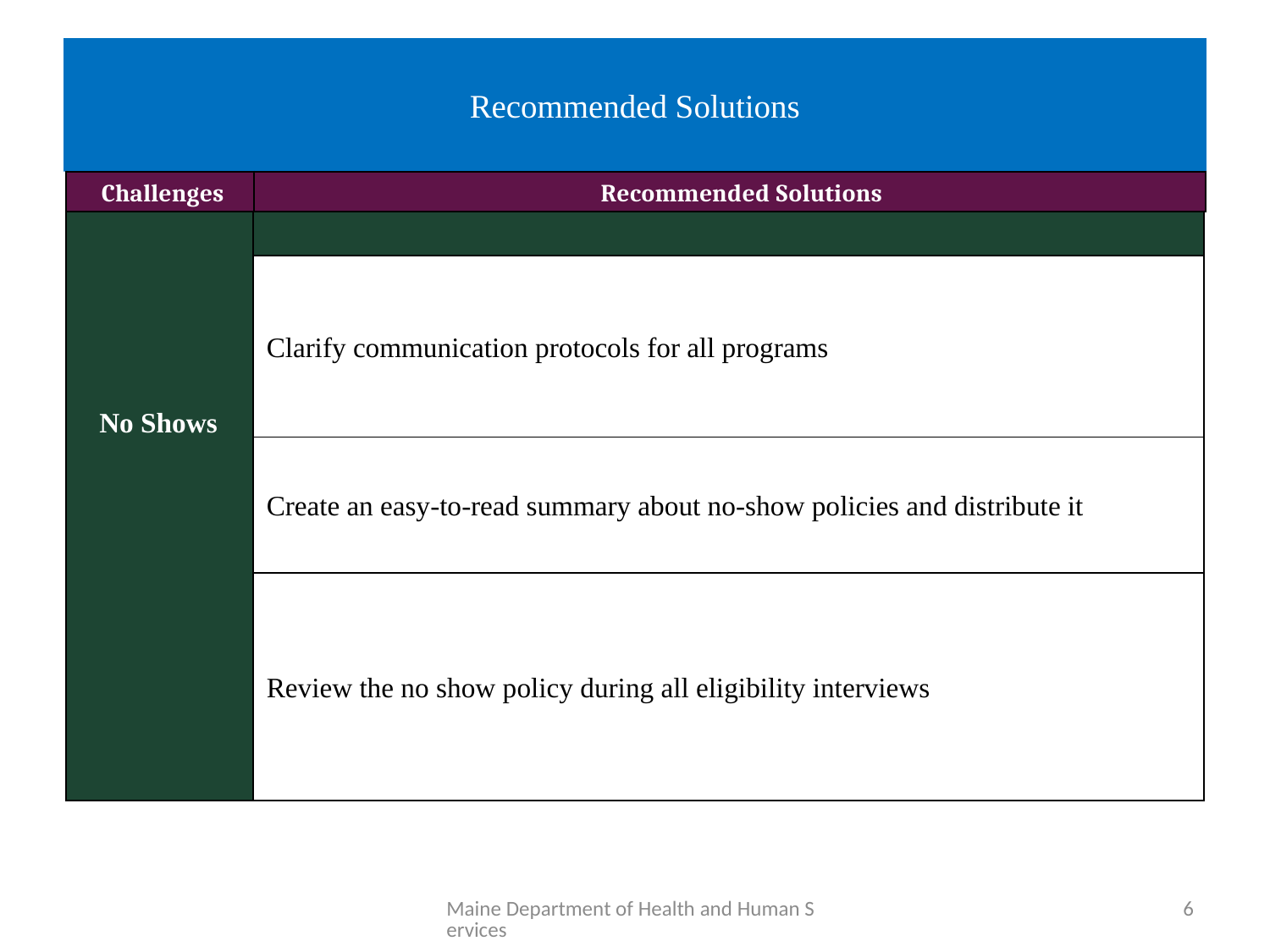

# Recommended Solutions
| Challenges | Recommended Solutions |
| --- | --- |

| No Shows |  |
| --- | --- |
|  | Clarify communication protocols for all programs |
|  | Create an easy-to-read summary about no-show policies and distribute it |
|  | Review the no show policy during all eligibility interviews |
Maine Department of Health and Human Services
6